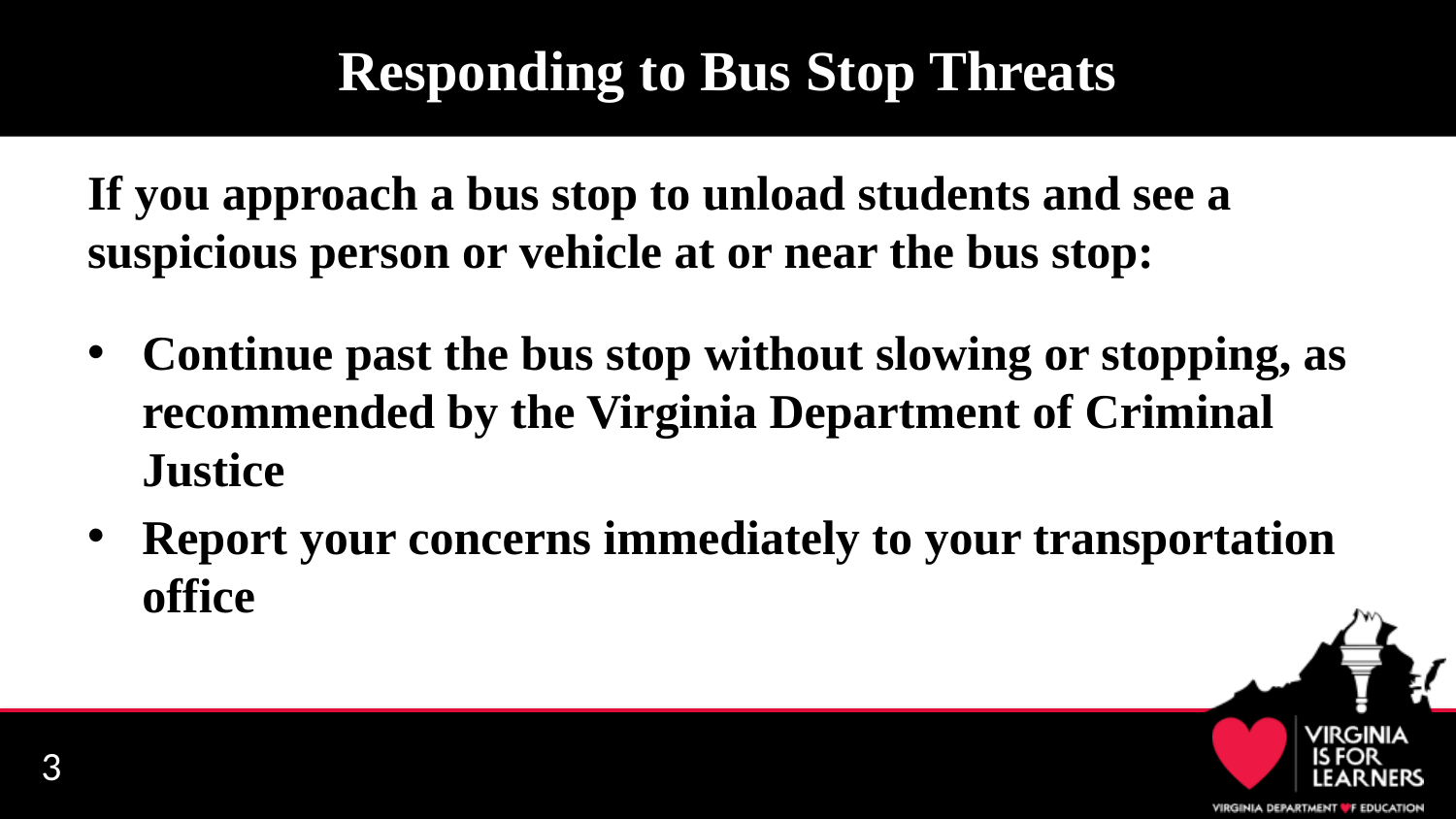

# Responding to Bus Stop Threats
If you approach a bus stop to unload students and see a suspicious person or vehicle at or near the bus stop:

Continue past the bus stop without slowing or stopping, as recommended by the Virginia Department of Criminal Justice
Report your concerns immediately to your transportation office